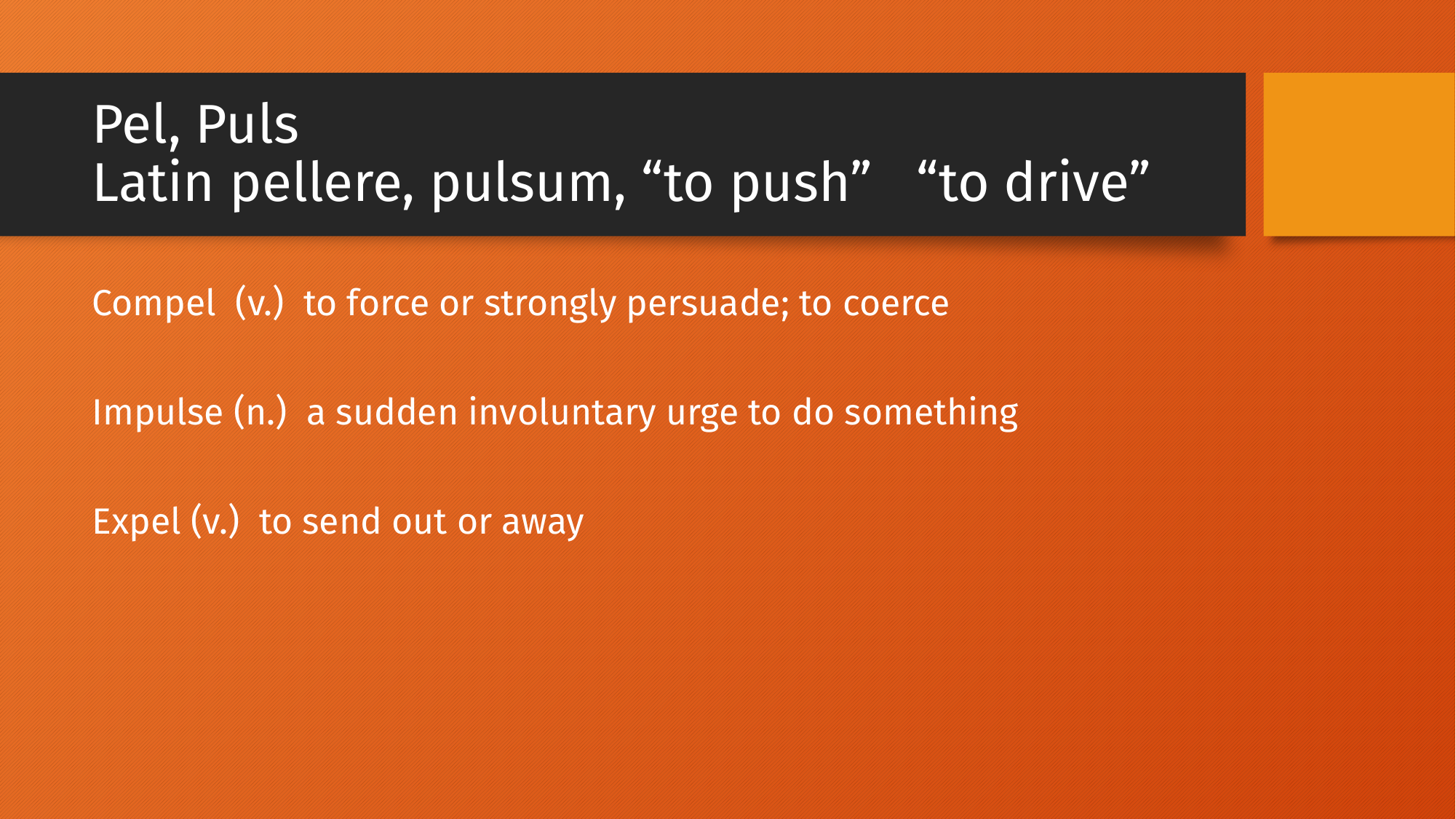

# Pel, Puls Latin pellere, pulsum, “to push”   “to drive”
Compel  (v.)  to force or strongly persuade; to coerce

Impulse (n.)  a sudden involuntary urge to do something

Expel (v.)  to send out or away